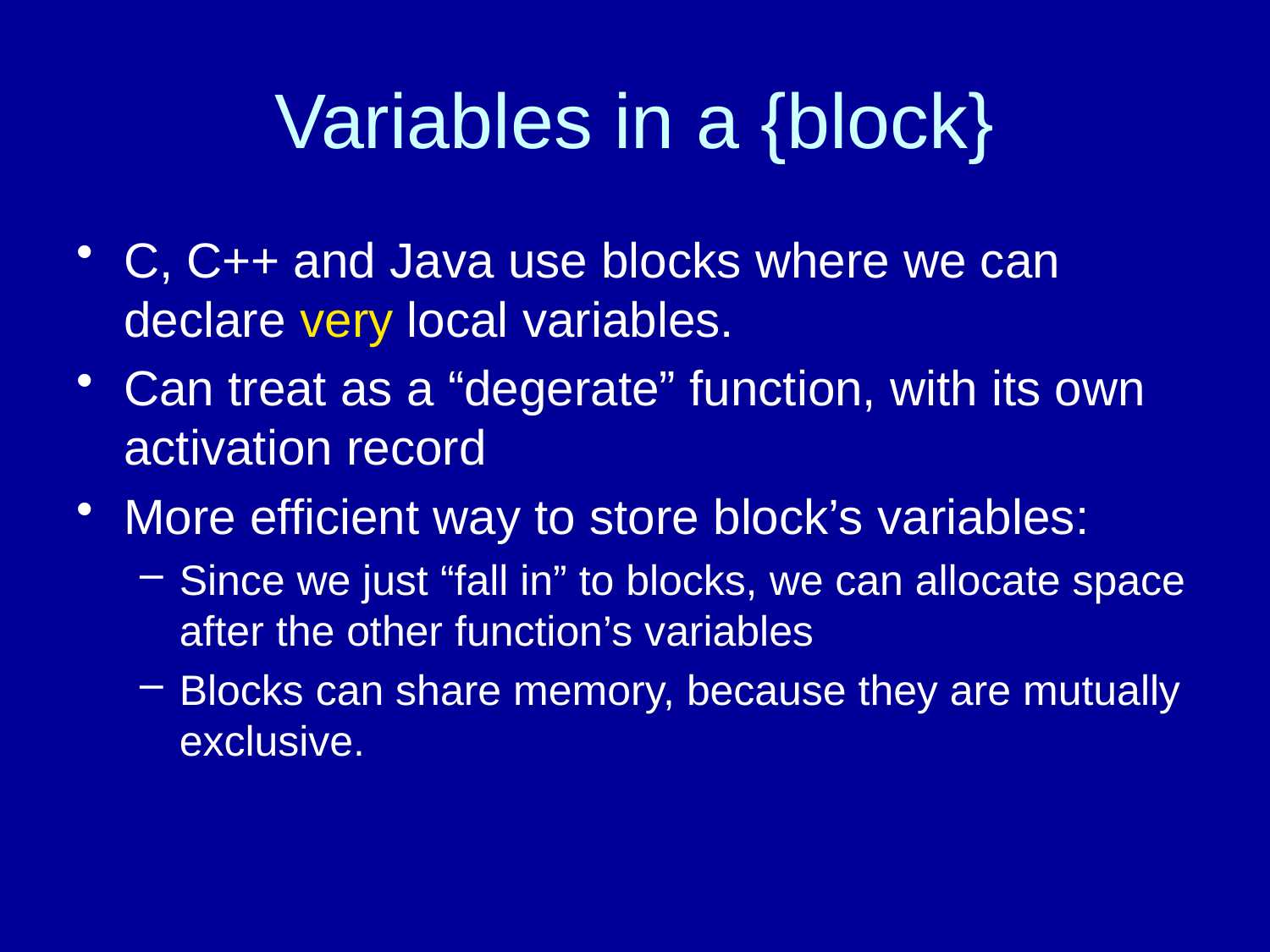

# Variables in a {block}
C, C++ and Java use blocks where we can declare very local variables.
Can treat as a “degerate” function, with its own activation record
More efficient way to store block’s variables:
Since we just “fall in” to blocks, we can allocate space after the other function’s variables
Blocks can share memory, because they are mutually exclusive.